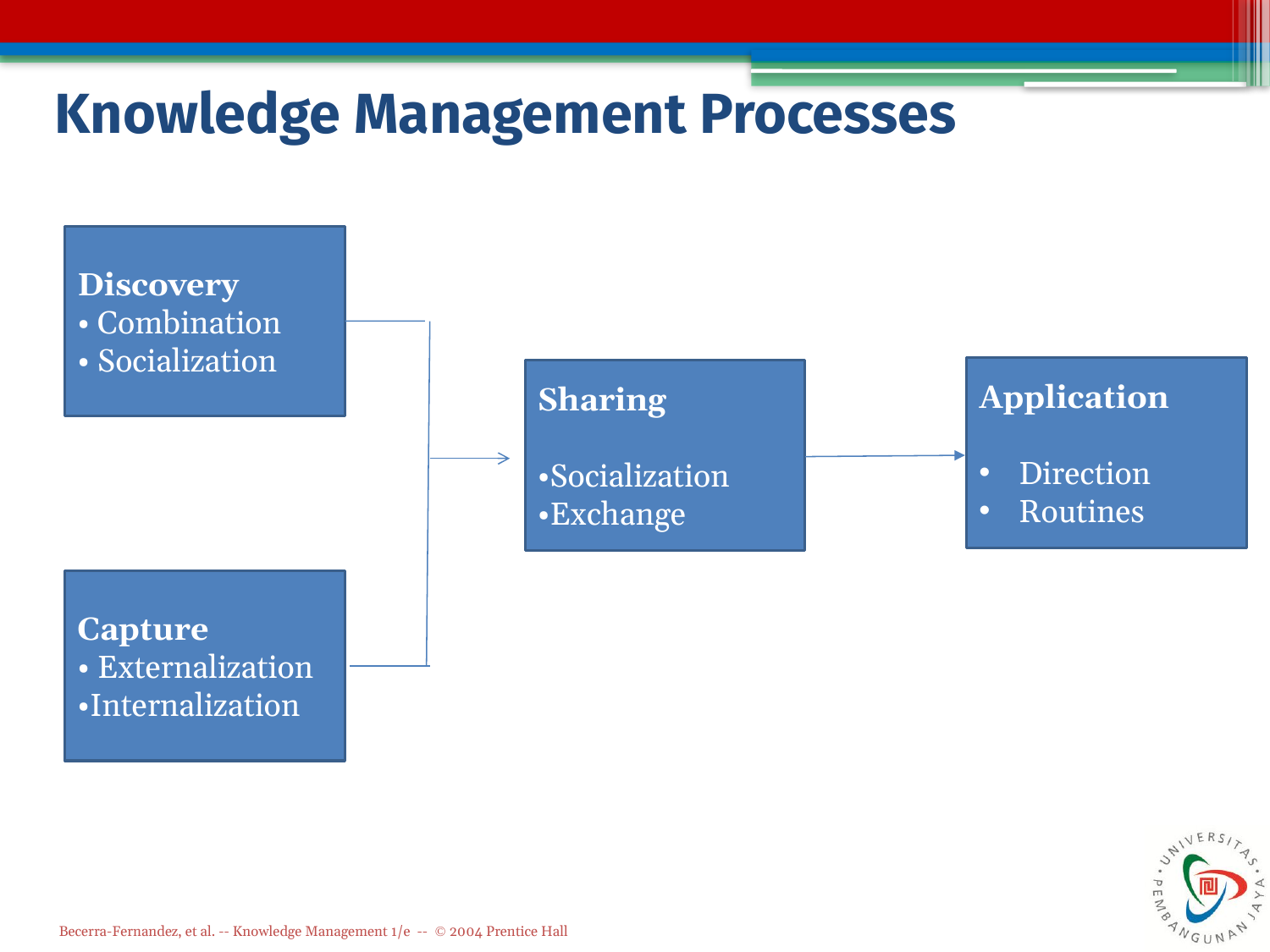

# Knowledge Management Processes
Discovery
• Combination
• Socialization
Application

Direction
Routines
Sharing

•Socialization
•Exchange
Capture
• Externalization •Internalization
Becerra-Fernandez, et al. -- Knowledge Management 1/e  --  © 2004 Prentice Hall